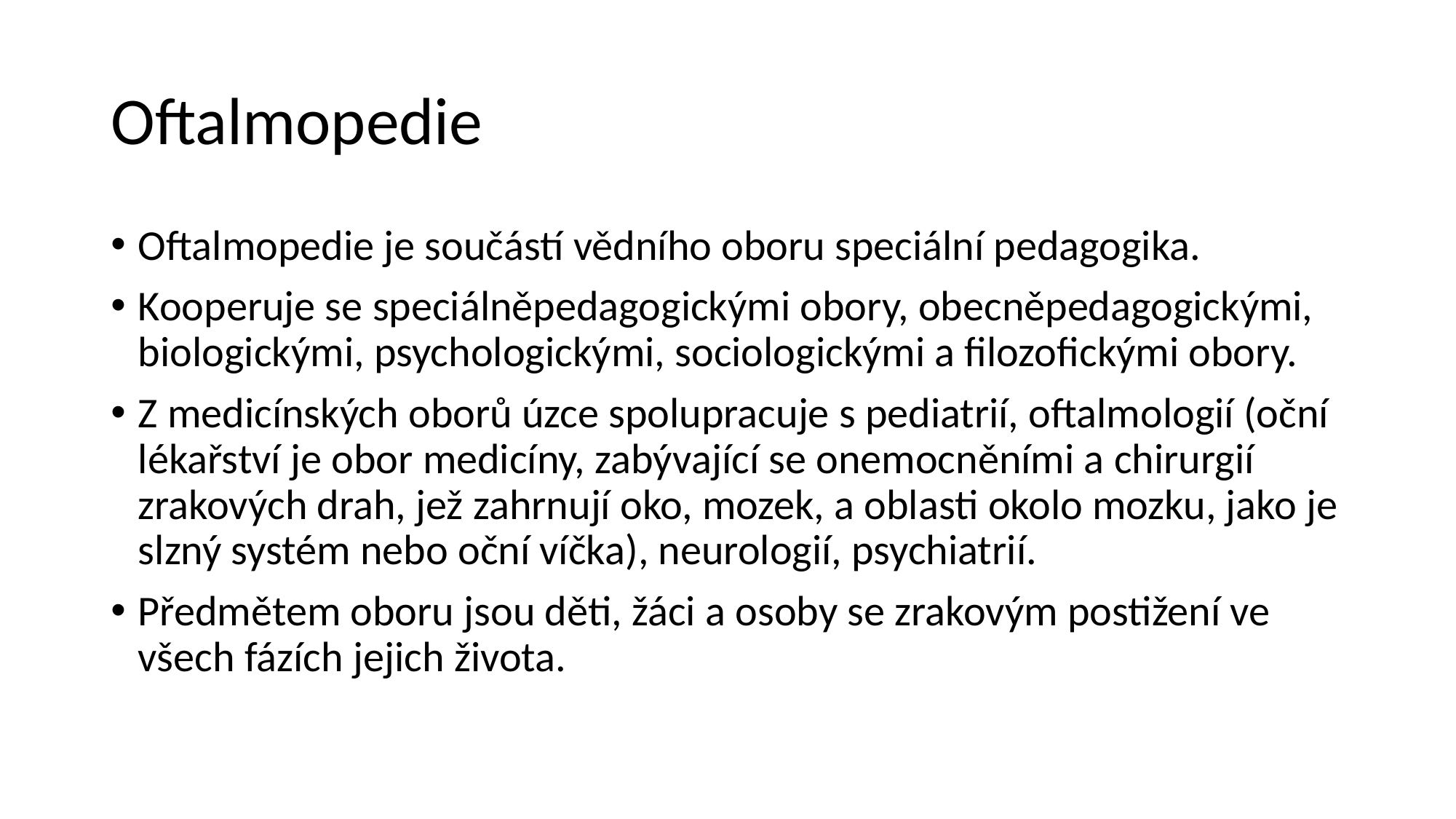

# Oftalmopedie
Oftalmopedie je součástí vědního oboru speciální pedagogika.
Kooperuje se speciálněpedagogickými obory, obecněpedagogickými, biologickými, psychologickými, sociologickými a filozofickými obory.
Z medicínských oborů úzce spolupracuje s pediatrií, oftalmologií (oční lékařství je obor medicíny, zabývající se onemocněními a chirurgií zrakových drah, jež zahrnují oko, mozek, a oblasti okolo mozku, jako je slzný systém nebo oční víčka), neurologií, psychiatrií.
Předmětem oboru jsou děti, žáci a osoby se zrakovým postižení ve všech fázích jejich života.